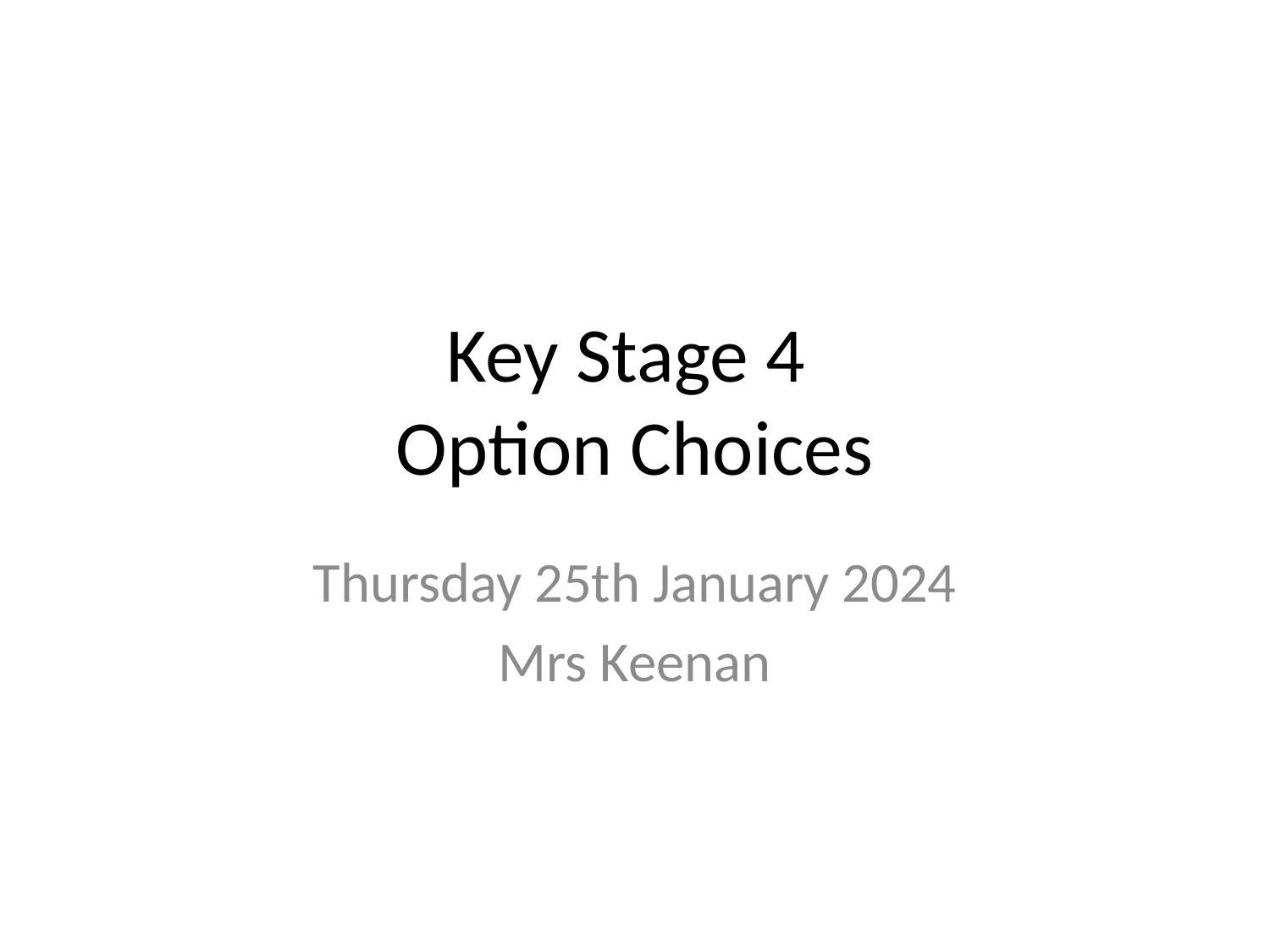

# Key Stage 4 Option Choices
Thursday 25th January 2024
Mrs Keenan